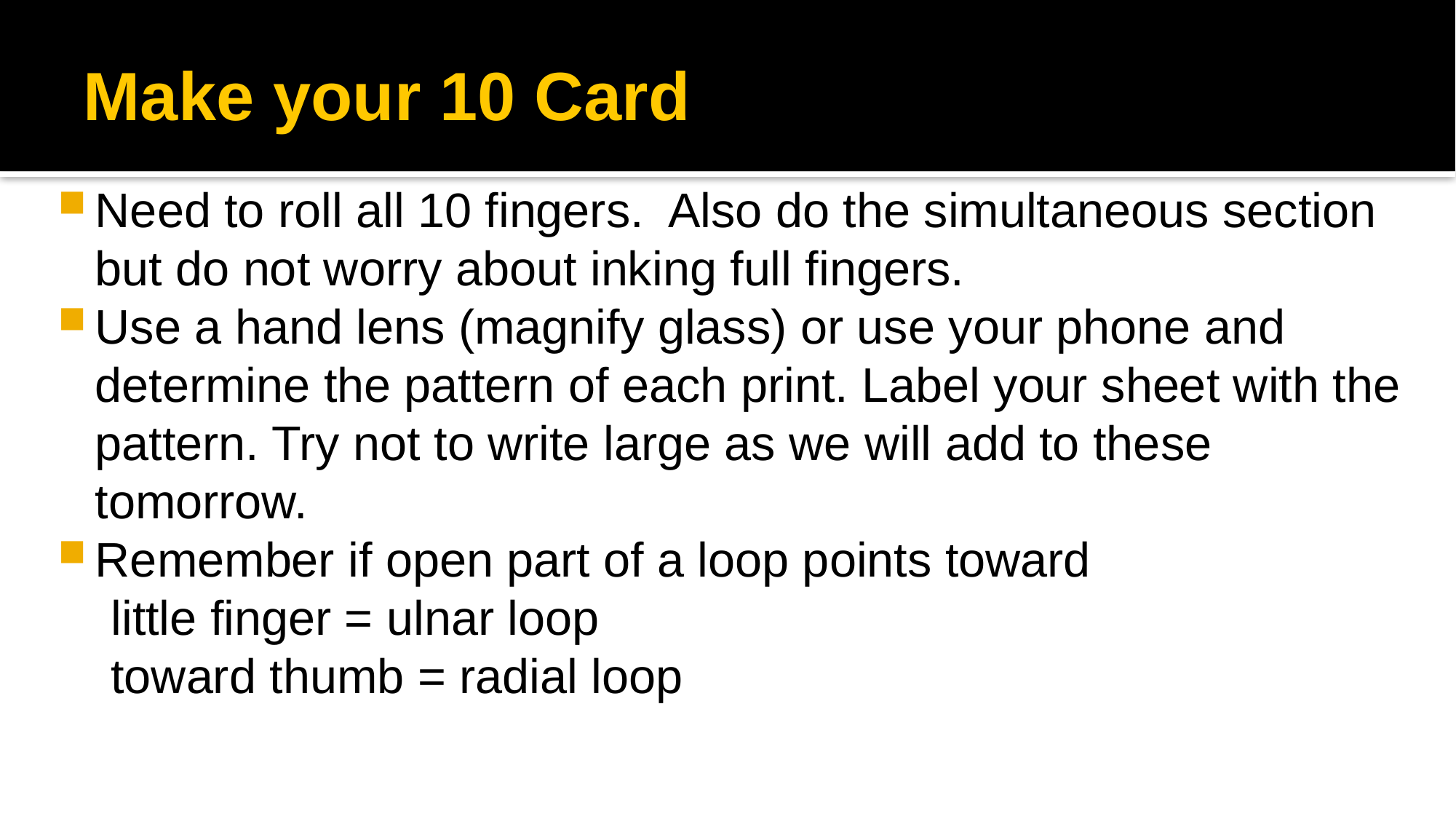

# Make your 10 Card
Need to roll all 10 fingers.  Also do the simultaneous section but do not worry about inking full fingers.
Use a hand lens (magnify glass) or use your phone and determine the pattern of each print. Label your sheet with the pattern. Try not to write large as we will add to these tomorrow.
Remember if open part of a loop points toward
    little finger = ulnar loop
    toward thumb = radial loop